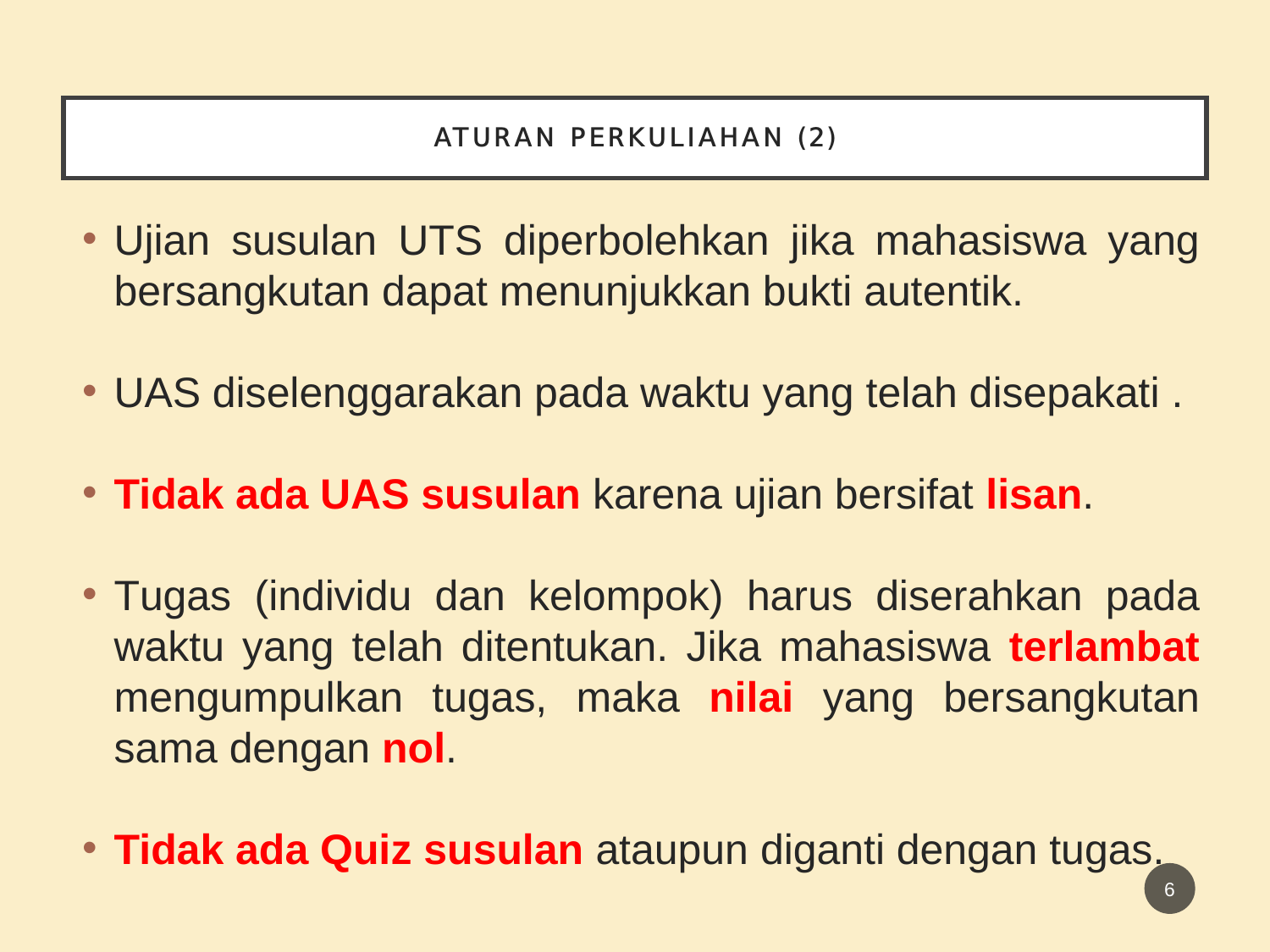

# ATURAN PERKULIAHAN (2)
Ujian susulan UTS diperbolehkan jika mahasiswa yang bersangkutan dapat menunjukkan bukti autentik.

UAS diselenggarakan pada waktu yang telah disepakati .

Tidak ada UAS susulan karena ujian bersifat lisan.

Tugas (individu dan kelompok) harus diserahkan pada waktu yang telah ditentukan. Jika mahasiswa terlambat mengumpulkan tugas, maka nilai yang bersangkutan sama dengan nol.

Tidak ada Quiz susulan ataupun diganti dengan tugas.

6